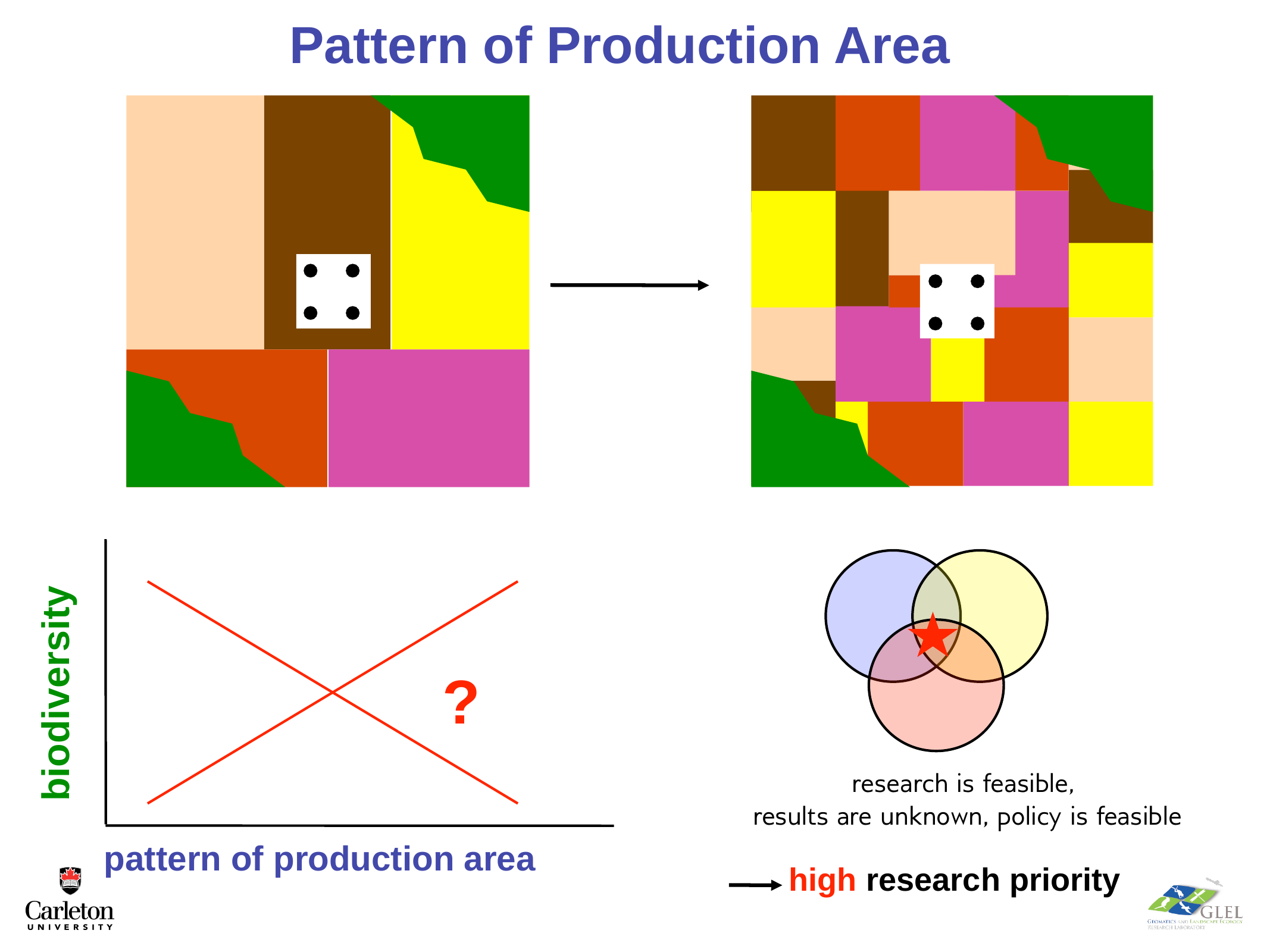

Pattern of Production Area

?
biodiversity
research is feasible,
results are unknown, policy is feasible
pattern of production area
high research priority